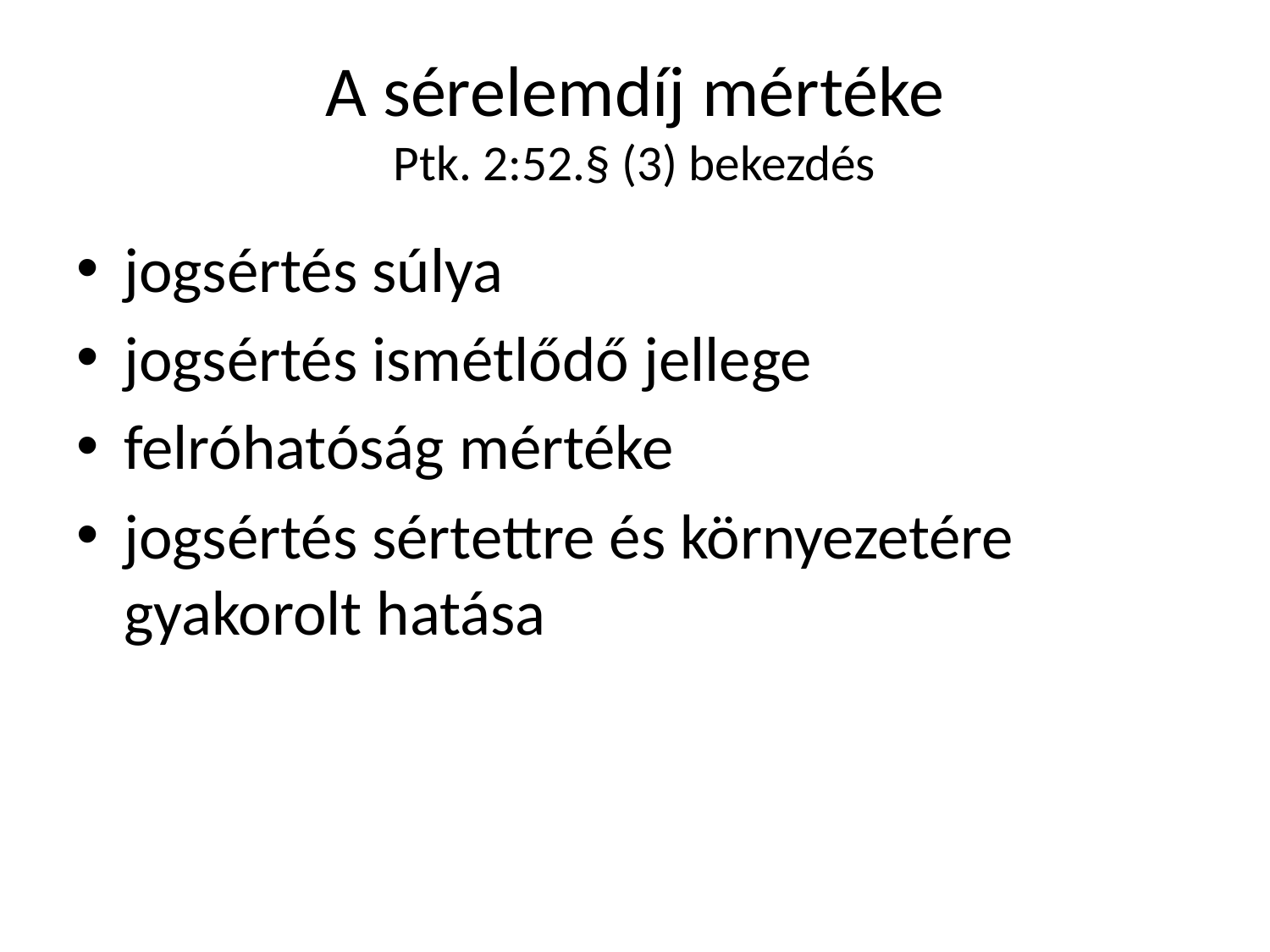

# A sérelemdíj mértéke Ptk. 2:52.§ (3) bekezdés
jogsértés súlya
jogsértés ismétlődő jellege
felróhatóság mértéke
jogsértés sértettre és környezetére gyakorolt hatása